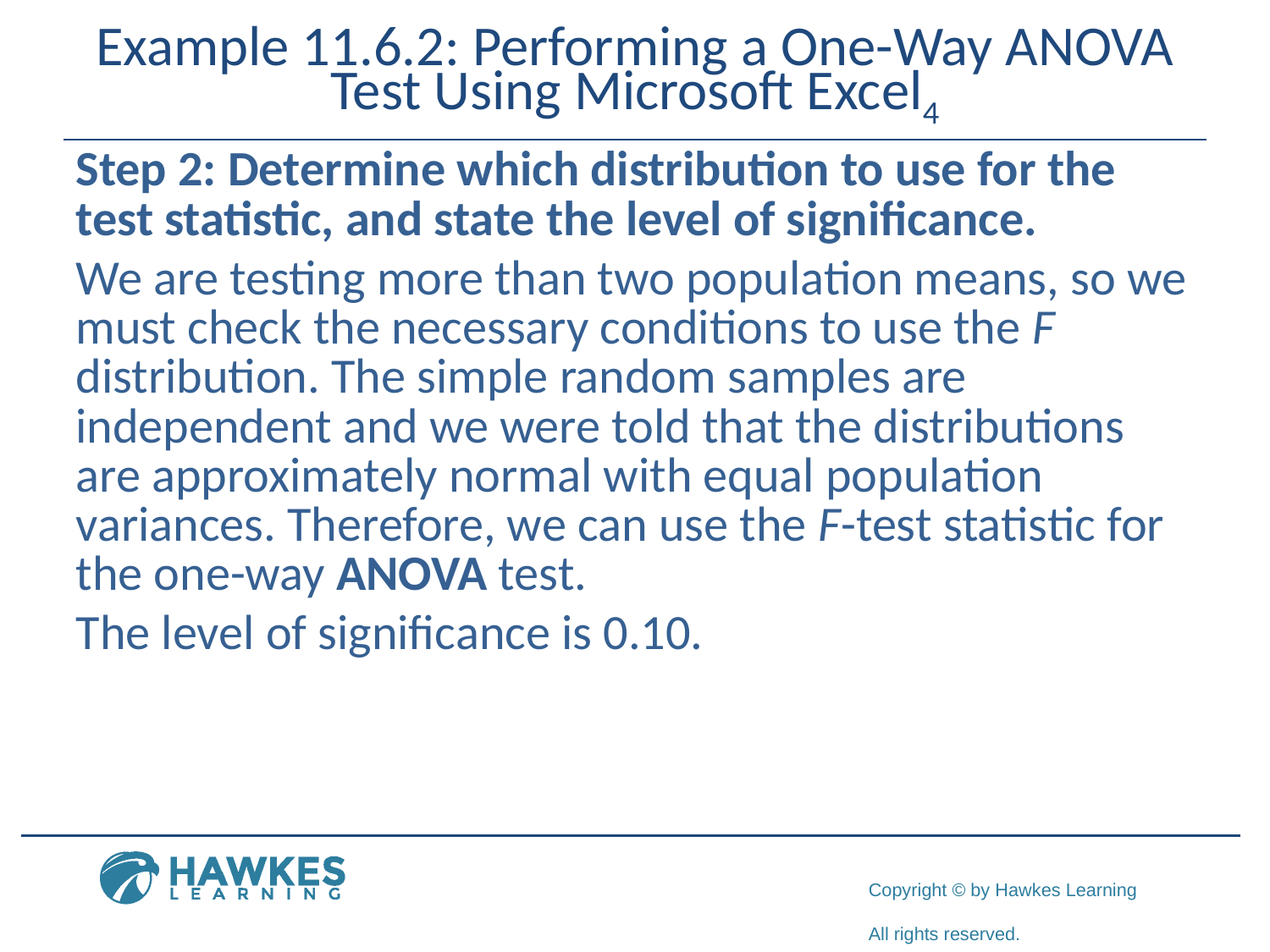

# Example 11.6.2: Performing a One-Way ANOVA Test Using Microsoft Excel4
Step 2: Determine which distribution to use for the test statistic, and state the level of significance.
We are testing more than two population means, so we must check the necessary conditions to use the F distribution. The simple random samples are independent and we were told that the distributions are approximately normal with equal population variances. Therefore, we can use the F-test statistic for the one-way ANOVA test.
The level of significance is 0.10.